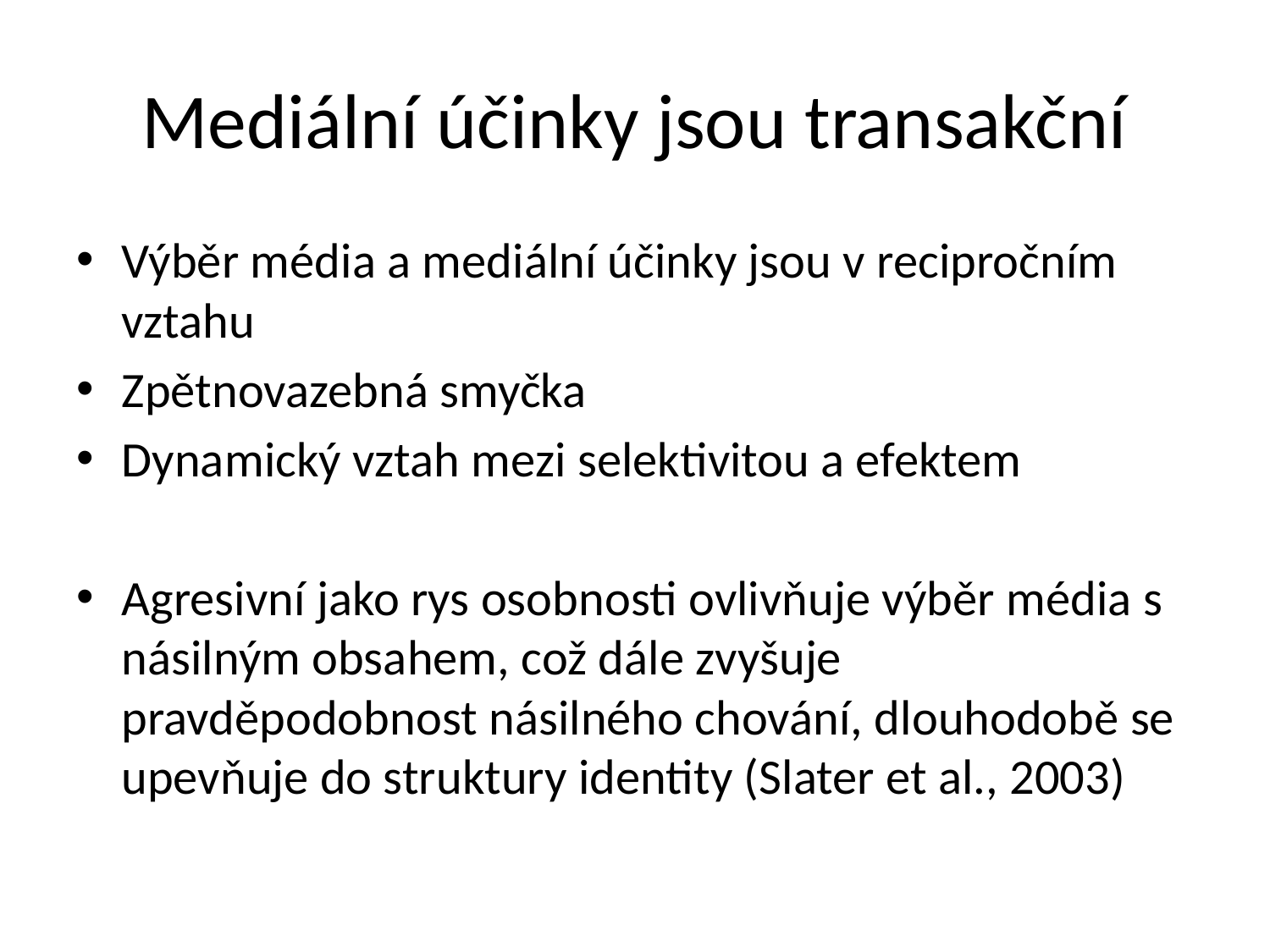

# Mediální účinky jsou transakční
Výběr média a mediální účinky jsou v recipročním vztahu
Zpětnovazebná smyčka
Dynamický vztah mezi selektivitou a efektem

Agresivní jako rys osobnosti ovlivňuje výběr média s násilným obsahem, což dále zvyšuje pravděpodobnost násilného chování, dlouhodobě se upevňuje do struktury identity (Slater et al., 2003)